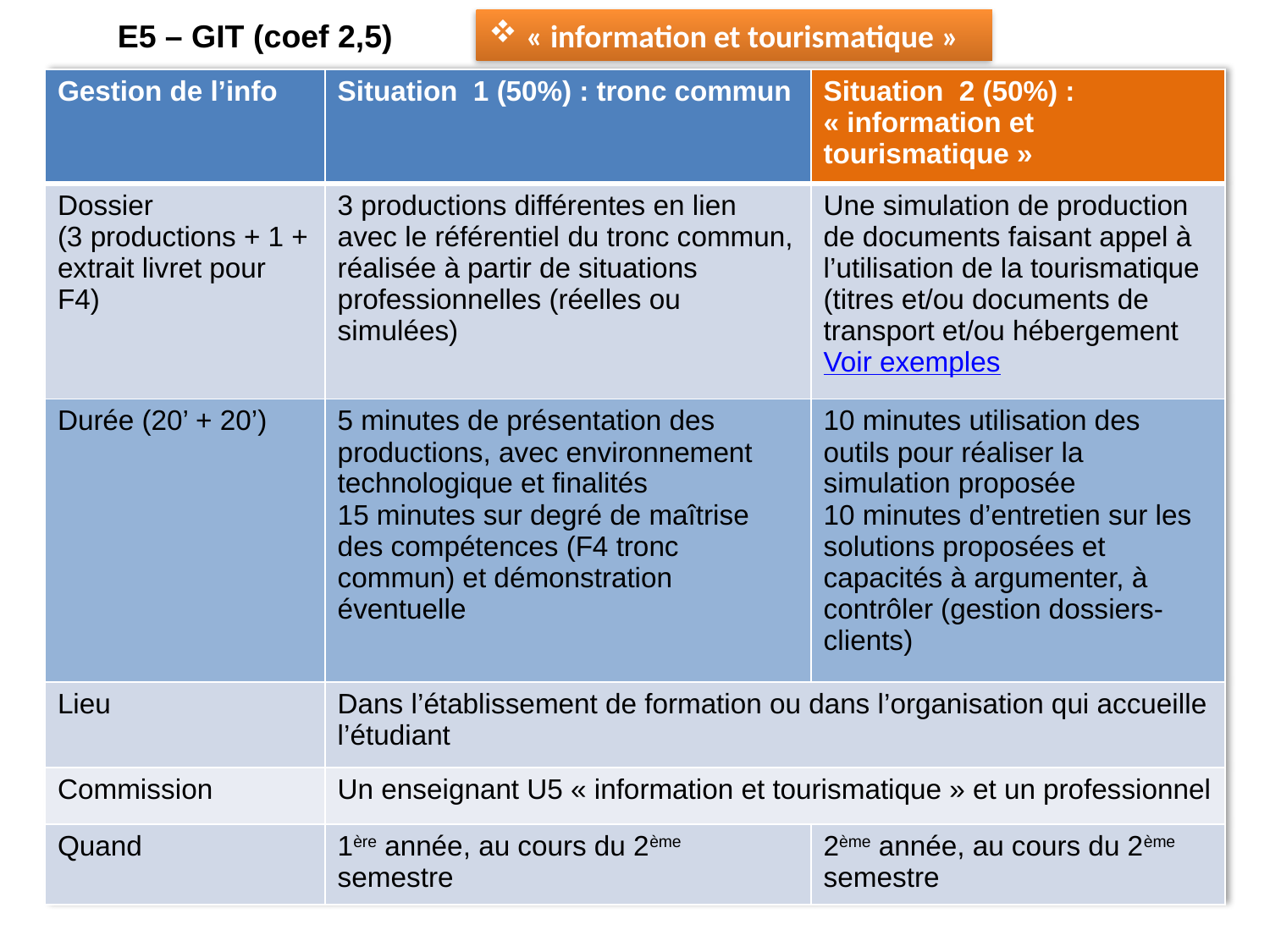

E5 – GIT (coef 2,5)
 « information et tourismatique »
| Gestion de l’info | Situation 1 (50%) : tronc commun | Situation 2 (50%) : « information et tourismatique » |
| --- | --- | --- |
| Dossier (3 productions + 1 + extrait livret pour F4) | 3 productions différentes en lien avec le référentiel du tronc commun, réalisée à partir de situations professionnelles (réelles ou simulées) | Une simulation de production de documents faisant appel à l’utilisation de la tourismatique (titres et/ou documents de transport et/ou hébergement Voir exemples |
| Durée (20’ + 20’) | 5 minutes de présentation des productions, avec environnement technologique et finalités 15 minutes sur degré de maîtrise des compétences (F4 tronc commun) et démonstration éventuelle | 10 minutes utilisation des outils pour réaliser la simulation proposée 10 minutes d’entretien sur les solutions proposées et capacités à argumenter, à contrôler (gestion dossiers-clients) |
| Lieu | Dans l’établissement de formation ou dans l’organisation qui accueille l’étudiant |  |
| Commission | Un enseignant U5 « information et tourismatique » et un professionnel |  |
| Quand | 1ère année, au cours du 2ème semestre | 2ème année, au cours du 2ème semestre |